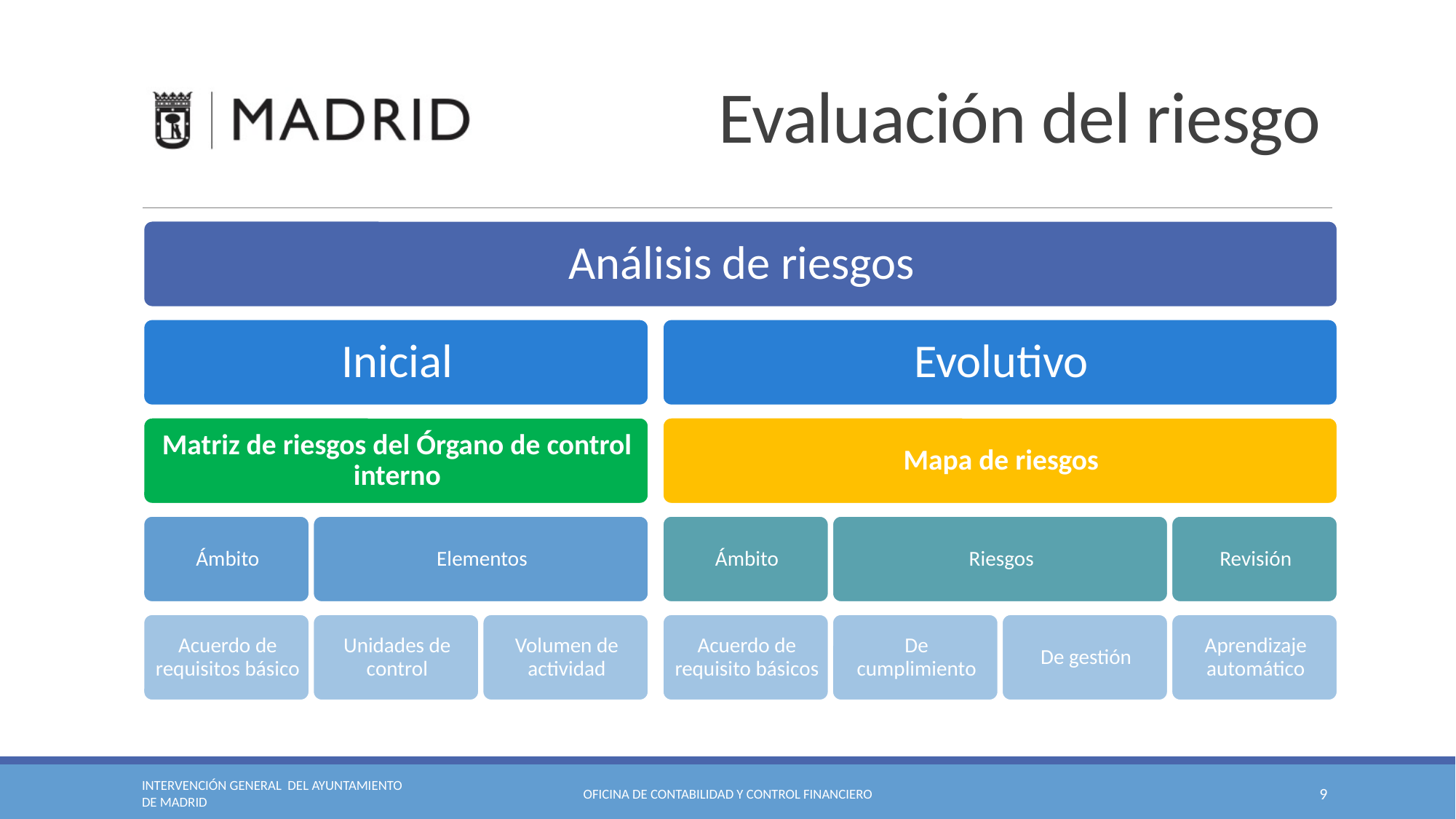

# Evaluación del riesgo
Análisis de riesgos
Inicial
Matriz de riesgos del Órgano de control interno
Ámbito
Acuerdo de requisitos básico
Elementos
Unidades de control
Volumen de actividad
Evolutivo
Mapa de riesgos
Ámbito
Acuerdo de requisito básicos
Riesgos
De cumplimiento
De gestión
Revisión
Aprendizaje automático
INTERVENCIÓN GENERAL  DEL AYUNTAMIENTO DE MADRID
Oficina de contabilidad y control financiero
9